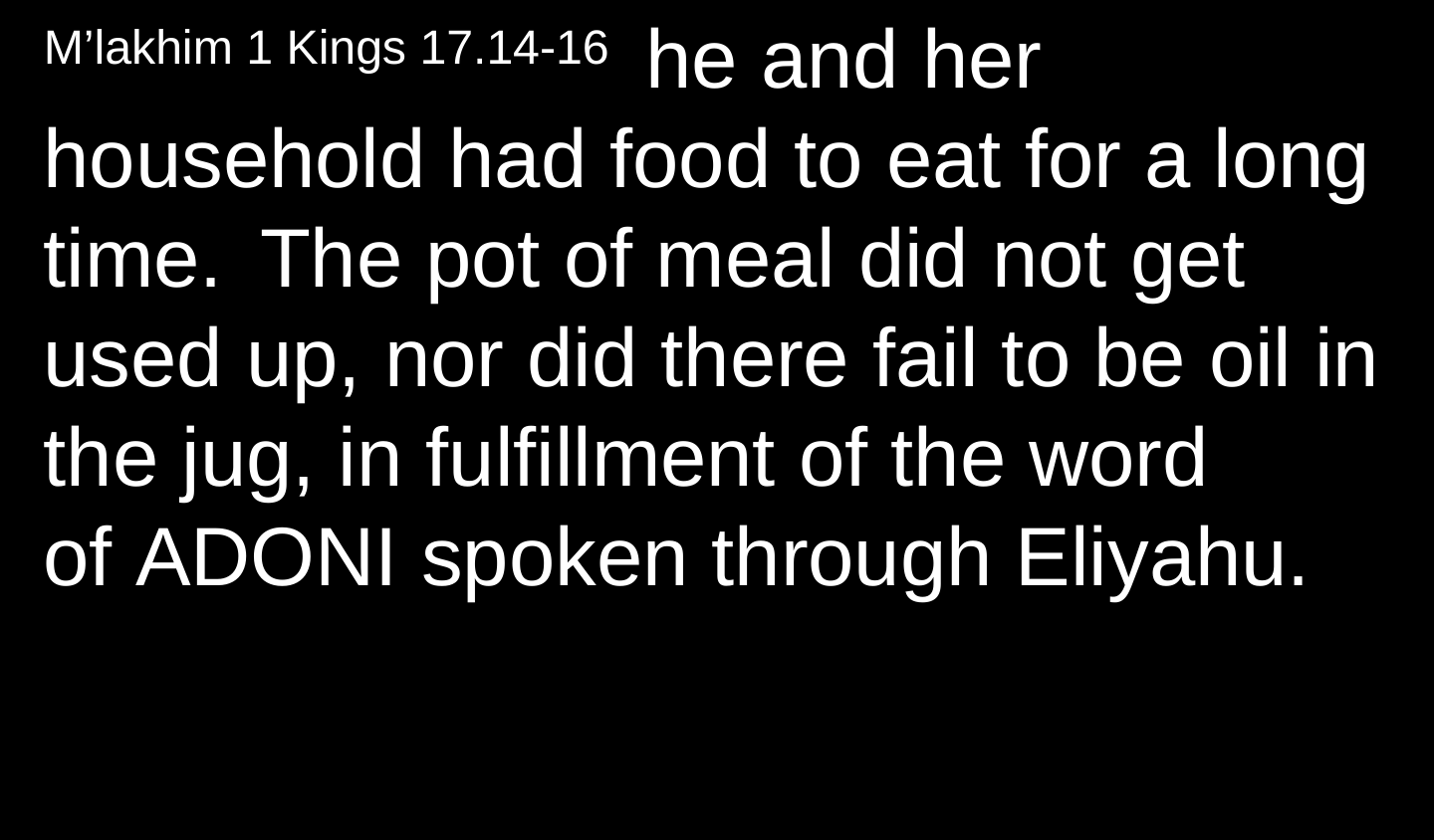

M’lakhim 1 Kings 17.14-16  he and her household had food to eat for a long time.  The pot of meal did not get used up, nor did there fail to be oil in the jug, in fulfillment of the word of Adoni spoken through Eliyahu.